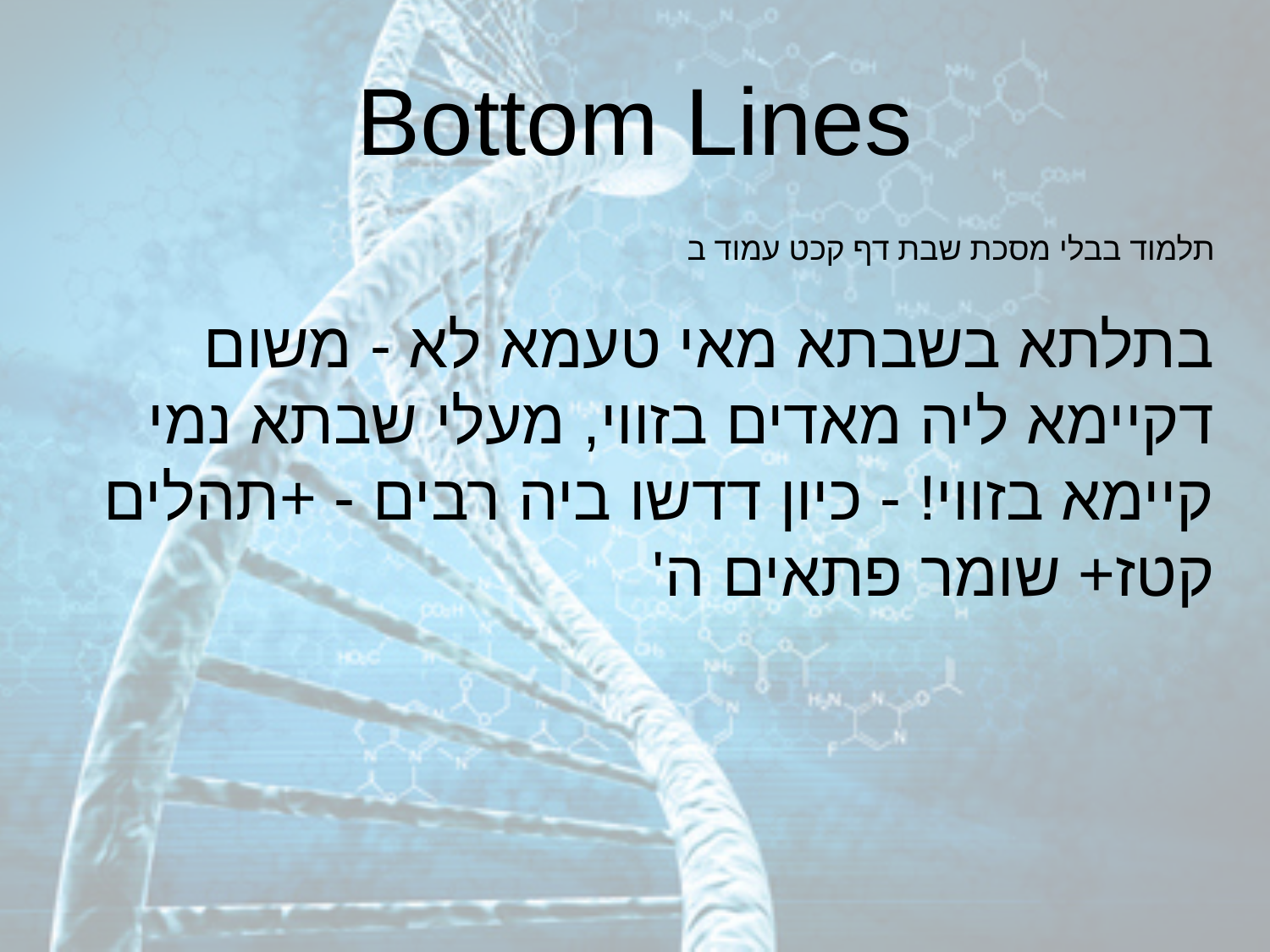

# Bottom Lines
תלמוד בבלי מסכת שבת דף קכט עמוד ב

בתלתא בשבתא מאי טעמא לא - משום דקיימא ליה מאדים בזווי, מעלי שבתא נמי קיימא בזווי! - כיון דדשו ביה רבים - +תהלים קטז+ שומר פתאים ה'